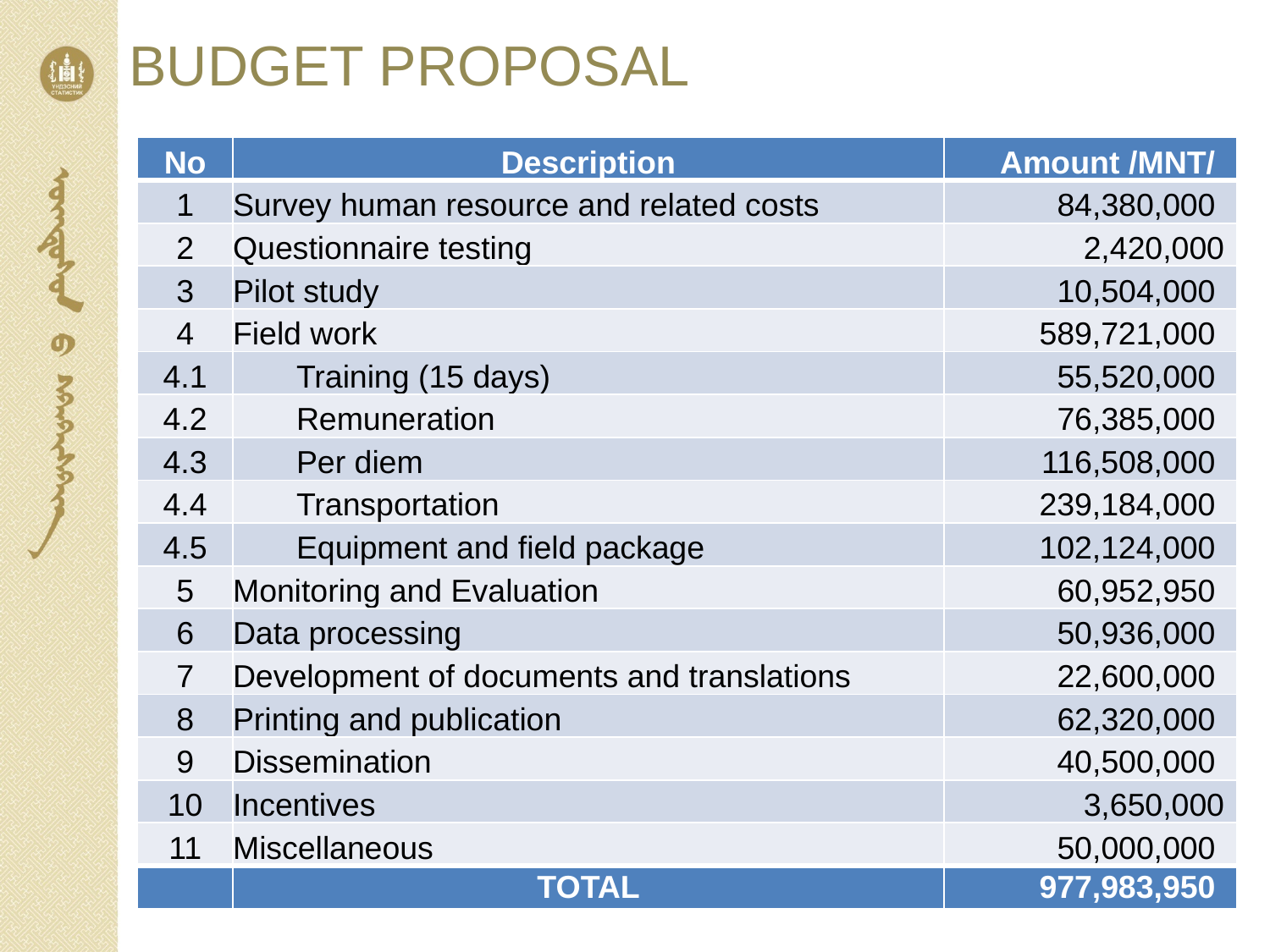

# BUDGET PROPOSAL
| No | Description | Amount /MNT/ |
| --- | --- | --- |
| 1 | Survey human resource and related costs | 84,380,000 |
| 2 | Questionnaire testing | 2,420,000 |
| 3 | Pilot study | 10,504,000 |
| 4 | Field work | 589,721,000 |
| 4.1 | Training (15 days) | 55,520,000 |
| 4.2 | Remuneration | 76,385,000 |
| 4.3 | Per diem | 116,508,000 |
| 4.4 | Transportation | 239,184,000 |
| 4.5 | Equipment and field package | 102,124,000 |
| 5 | Monitoring and Evaluation | 60,952,950 |
| 6 | Data processing | 50,936,000 |
| 7 | Development of documents and translations | 22,600,000 |
| 8 | Printing and publication | 62,320,000 |
| 9 | Dissemination | 40,500,000 |
| 10 | Incentives | 3,650,000 |
| 11 | Miscellaneous | 50,000,000 |
|  | TOTAL | 977,983,950 |